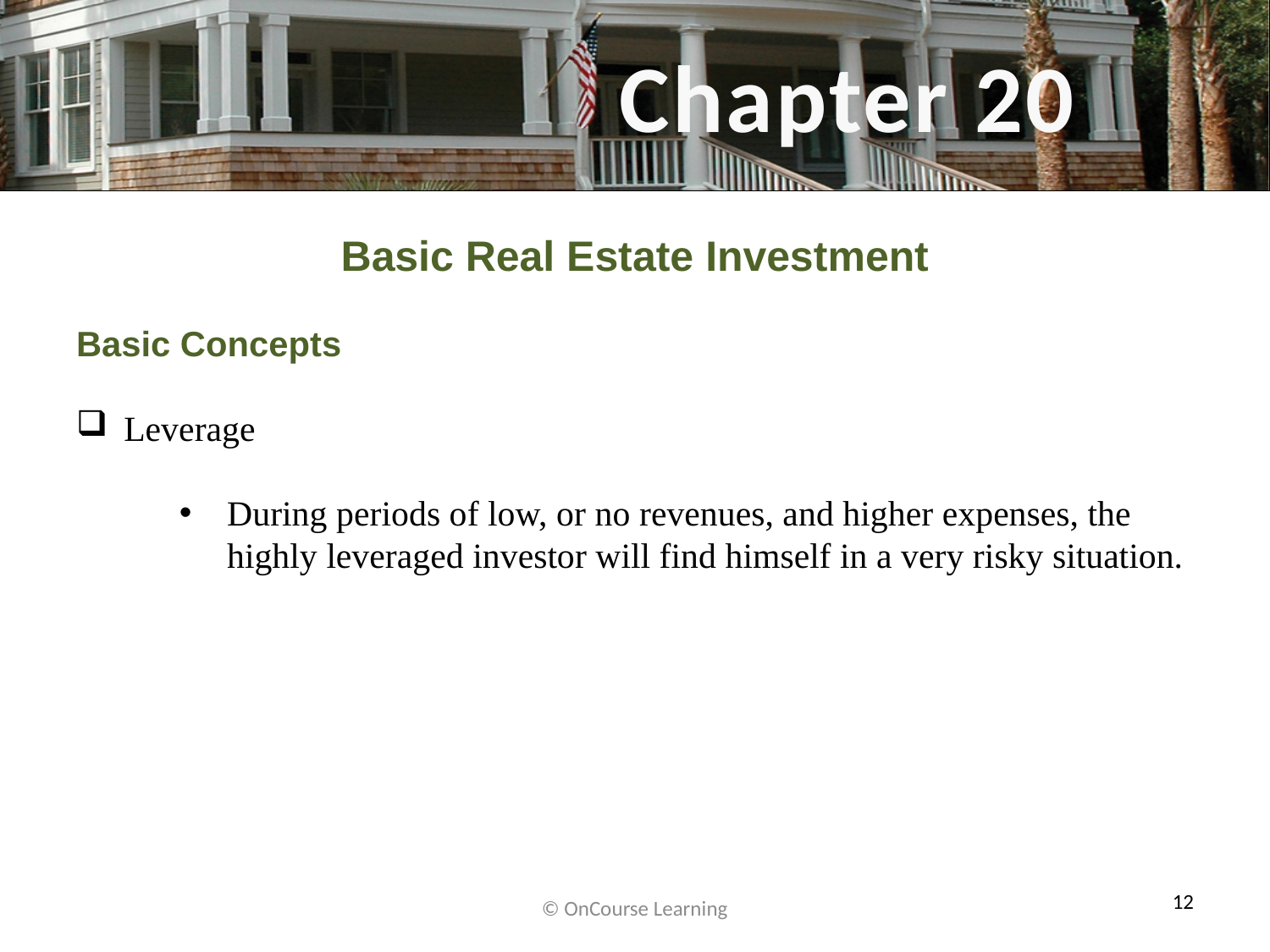

Basic Real Estate Investment

Basic Concepts

Leverage

During periods of low, or no revenues, and higher expenses, the highly leveraged investor will find himself in a very risky situation.

© OnCourse Learning
12